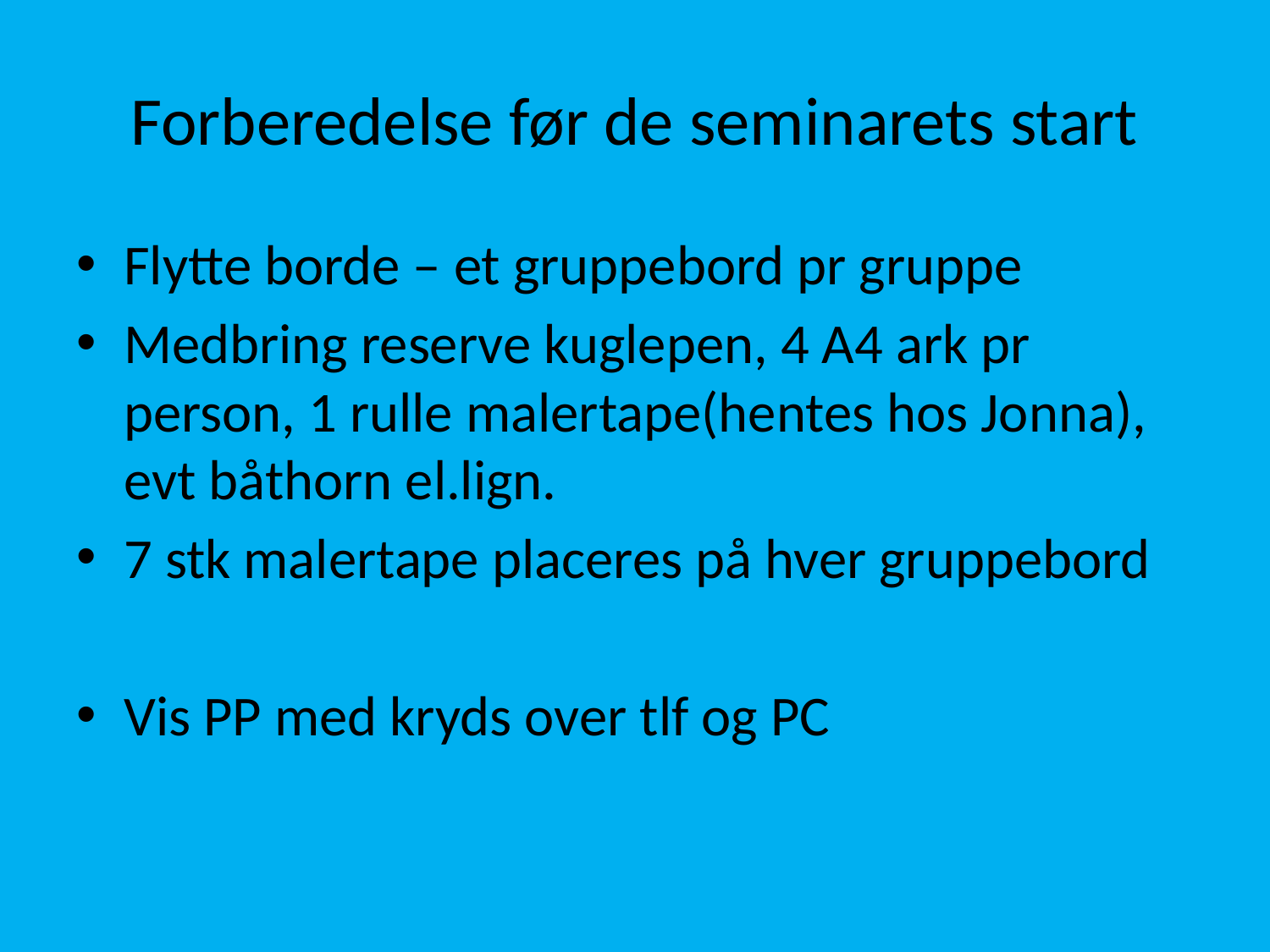

# Forberedelse før de seminarets start
Flytte borde – et gruppebord pr gruppe
Medbring reserve kuglepen, 4 A4 ark pr person, 1 rulle malertape(hentes hos Jonna), evt båthorn el.lign.
7 stk malertape placeres på hver gruppebord

Vis PP med kryds over tlf og PC